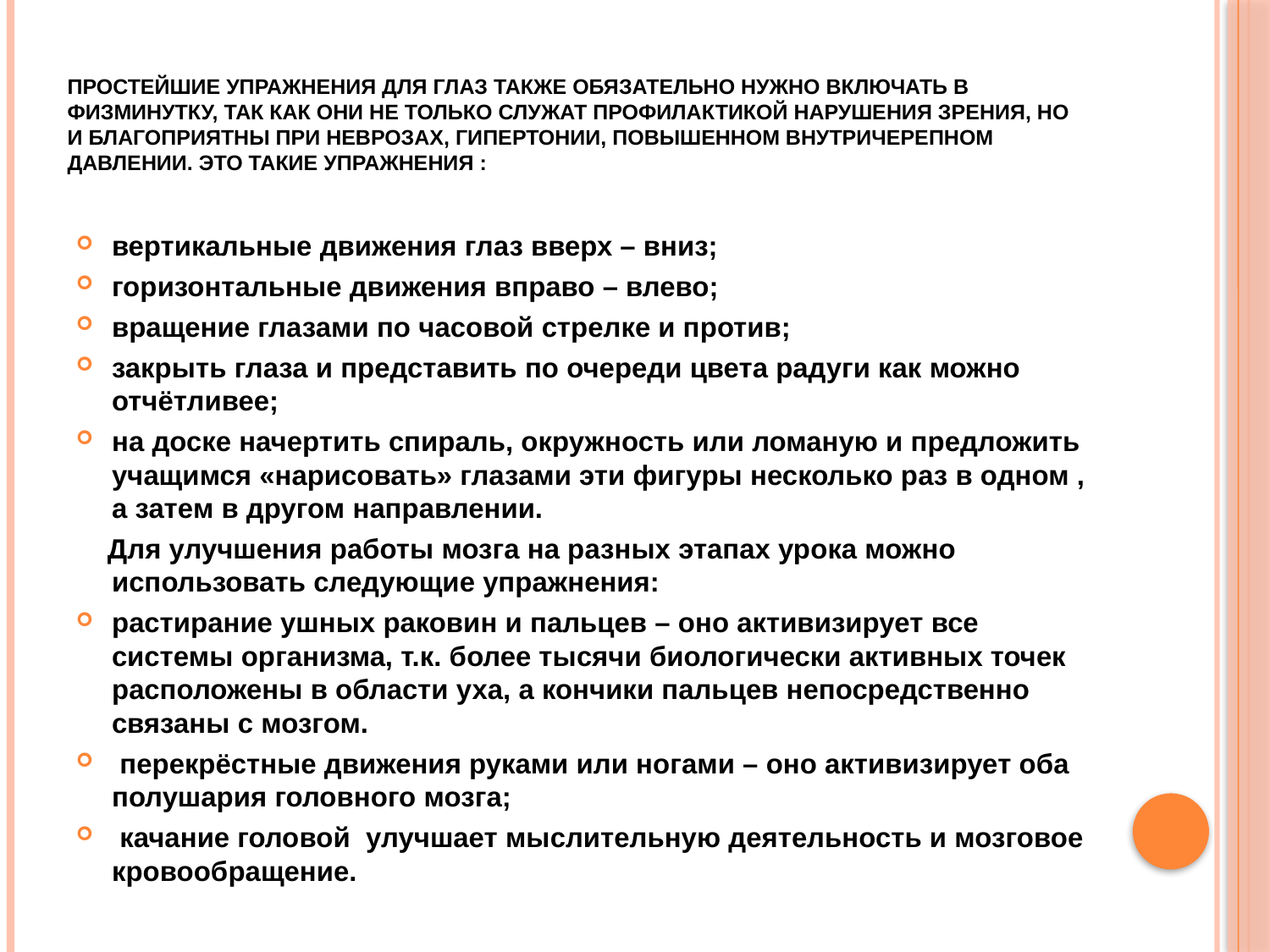

# Простейшие упражнения для глаз также обязательно нужно включать в физминутку, так как они не только служат профилактикой нарушения зрения, но и благоприятны при неврозах, гипертонии, повышенном внутричерепном давлении. Это такие упражнения :
вертикальные движения глаз вверх – вниз;
горизонтальные движения вправо – влево;
вращение глазами по часовой стрелке и против;
закрыть глаза и представить по очереди цвета радуги как можно отчётливее;
на доске начертить спираль, окружность или ломаную и предложить учащимся «нарисовать» глазами эти фигуры несколько раз в одном , а затем в другом направлении.
    Для улучшения работы мозга на разных этапах урока можно использовать следующие упражнения:
растирание ушных раковин и пальцев – оно активизирует все системы организма, т.к. более тысячи биологически активных точек расположены в области уха, а кончики пальцев непосредственно связаны с мозгом.
 перекрёстные движения руками или ногами – оно активизирует оба полушария головного мозга;
 качание головой  улучшает мыслительную деятельность и мозговое кровообращение.